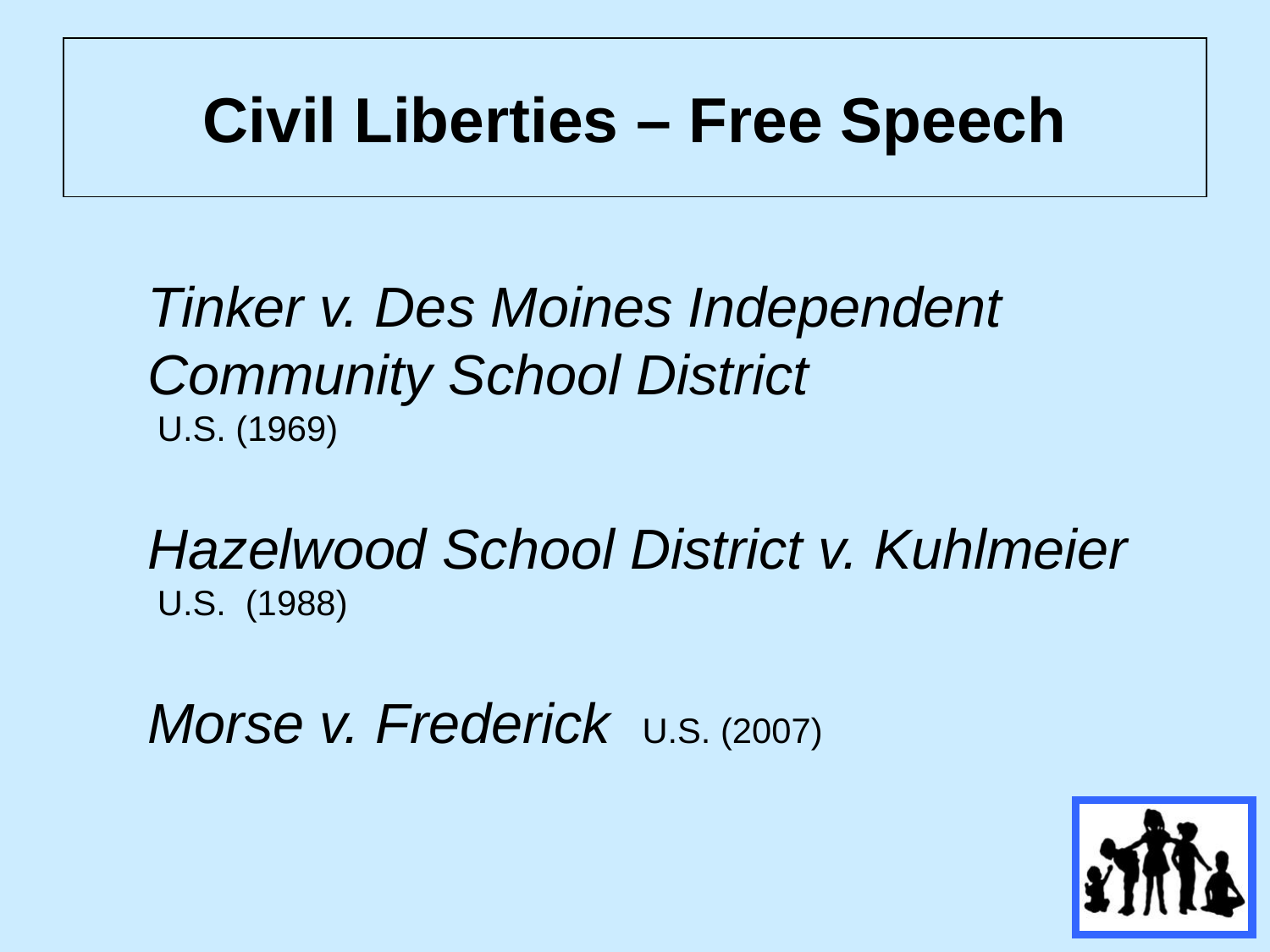

# Civil Liberties – Free Speech
  	Tinker v. Des Moines Independent Community School District
 U.S. (1969)
	Hazelwood School District v. Kuhlmeier
 U.S.  (1988)
	Morse v. Frederick  U.S. (2007)